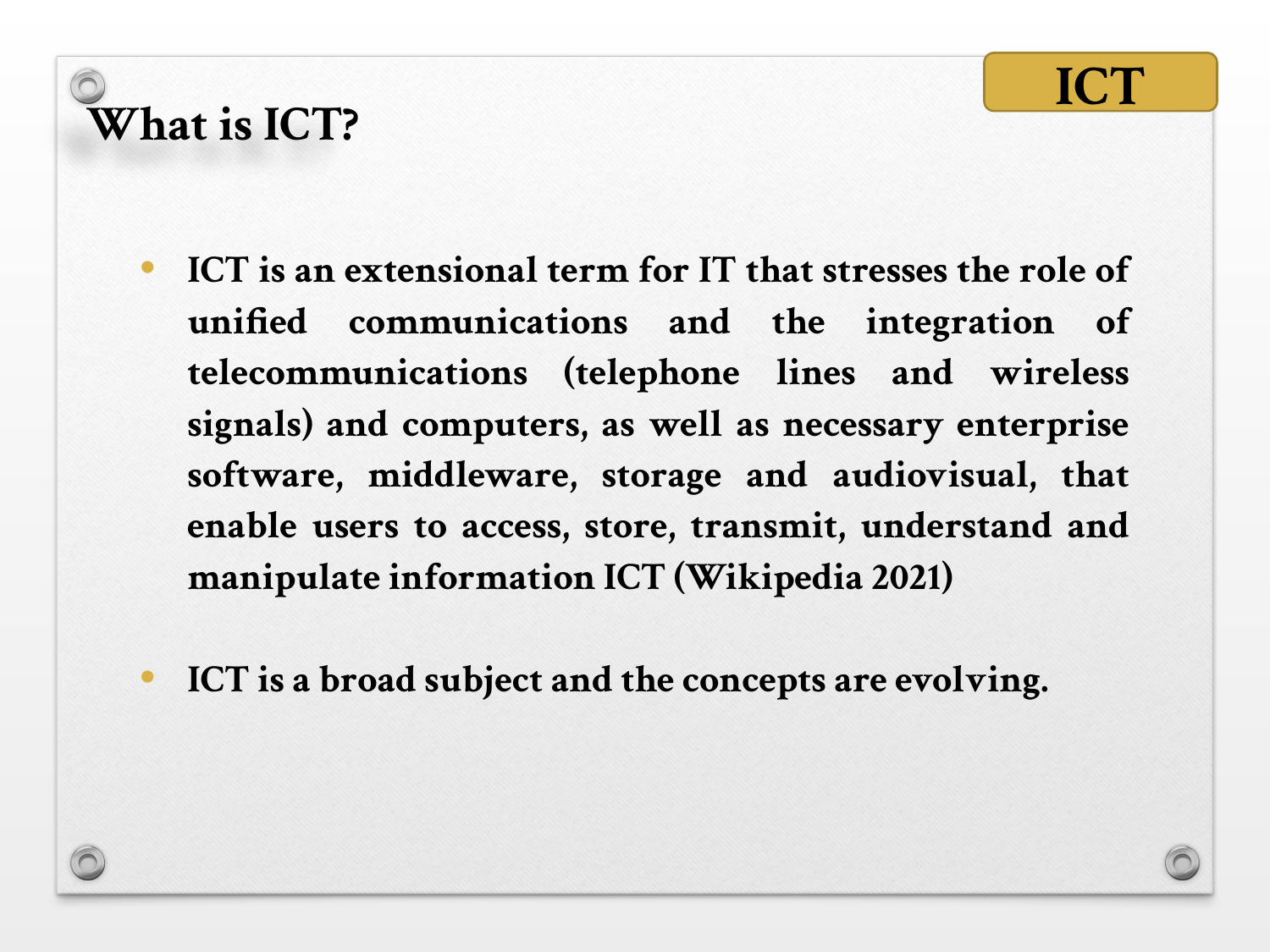

ICT
What is ICT?

ICT is an extensional term for IT that stresses the role of unified communications and the integration of telecommunications (telephone lines and wireless signals) and computers, as well as necessary enterprise software, middleware, storage and audiovisual, that enable users to access, store, transmit, understand and manipulate information ICT (Wikipedia 2021)

ICT is a broad subject and the concepts are evolving.